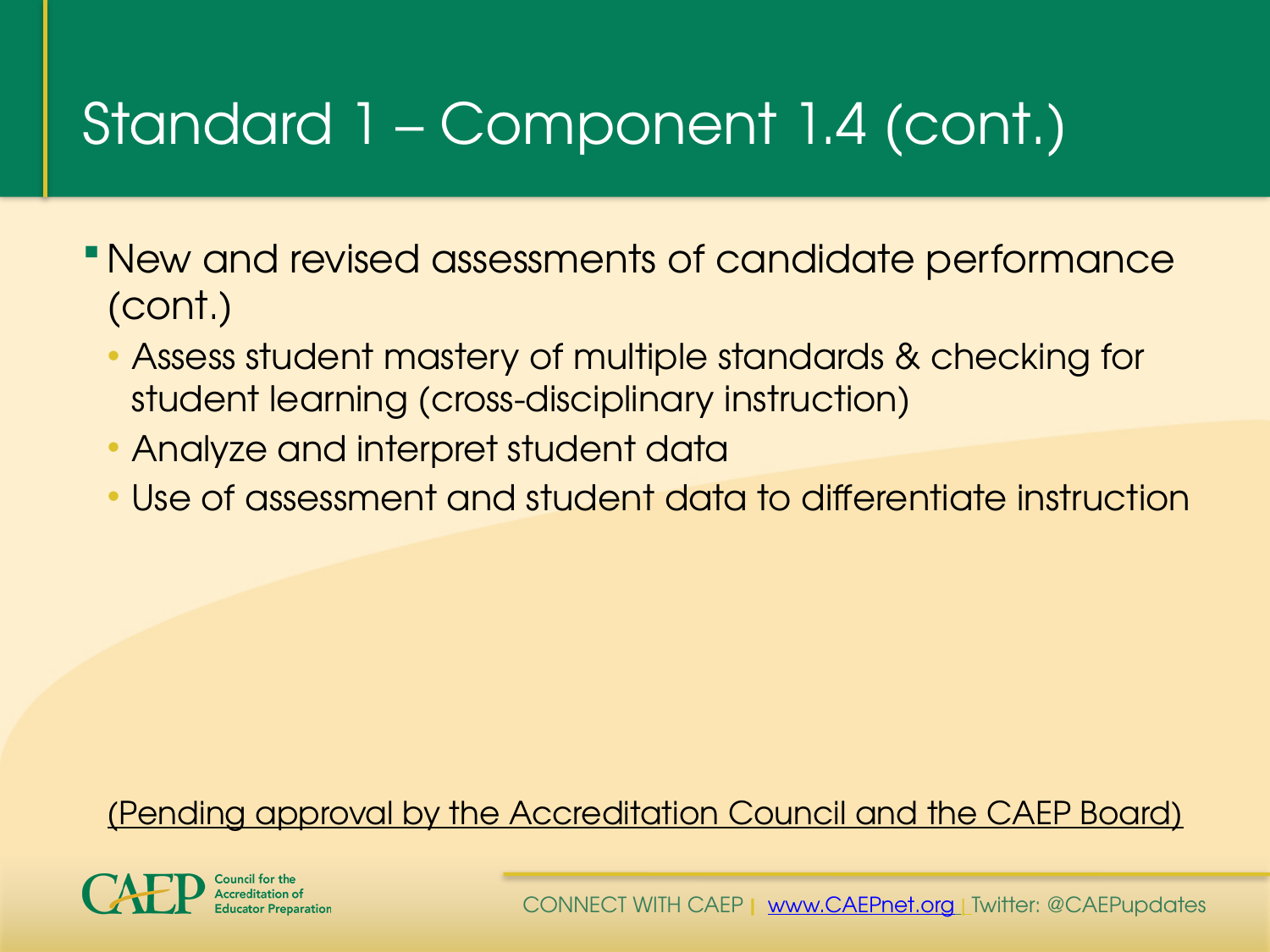

# Standard 1 – Component 1.4 (cont.)
New and revised assessments of candidate performance (cont.)
Assess student mastery of multiple standards & checking for student learning (cross-disciplinary instruction)
Analyze and interpret student data
Use of assessment and student data to differentiate instruction

(Pending approval by the Accreditation Council and the CAEP Board)